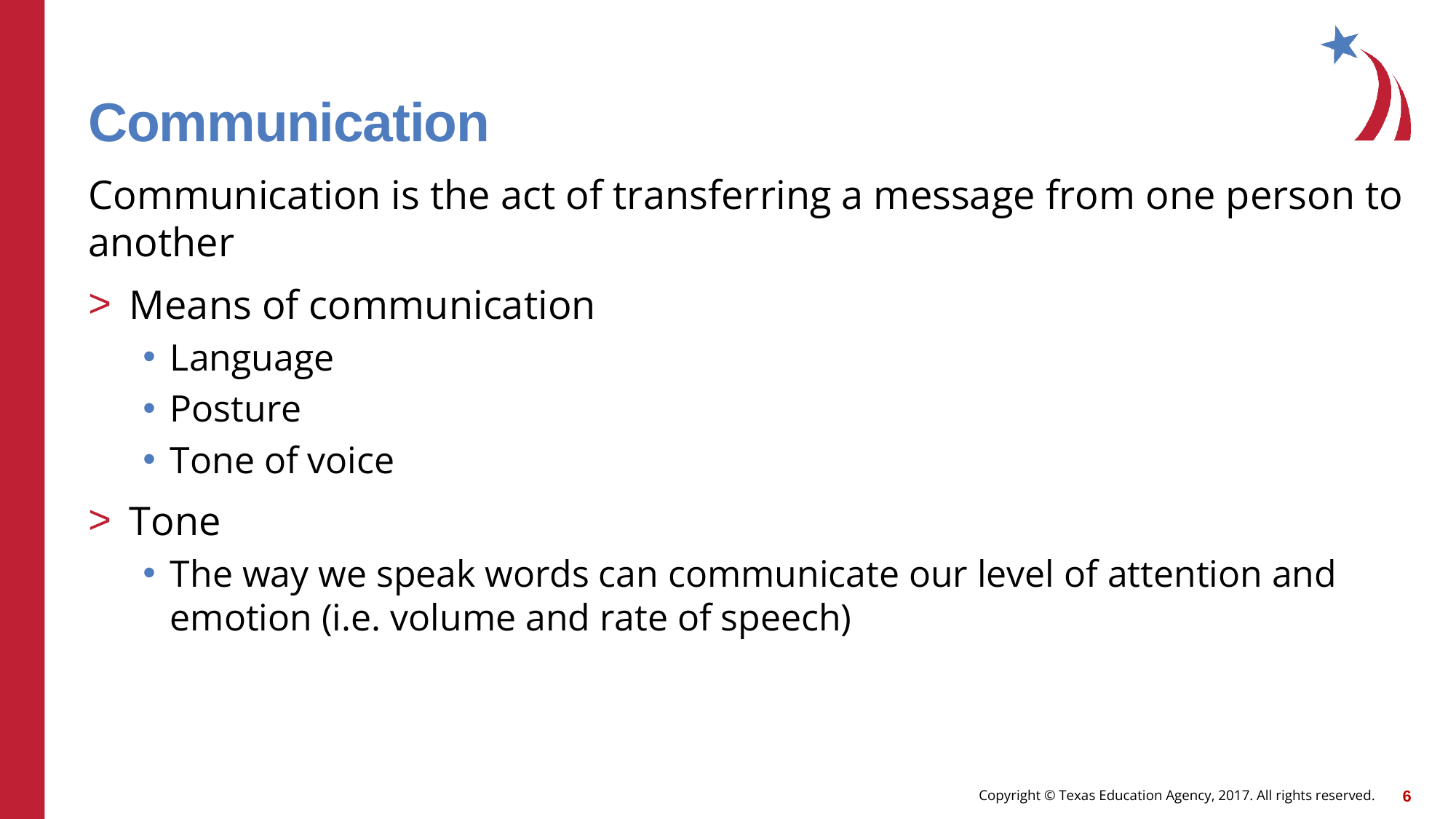

# Communication
Communication is the act of transferring a message from one person to another
Means of communication
Language
Posture
Tone of voice
Tone
The way we speak words can communicate our level of attention and emotion (i.e. volume and rate of speech)